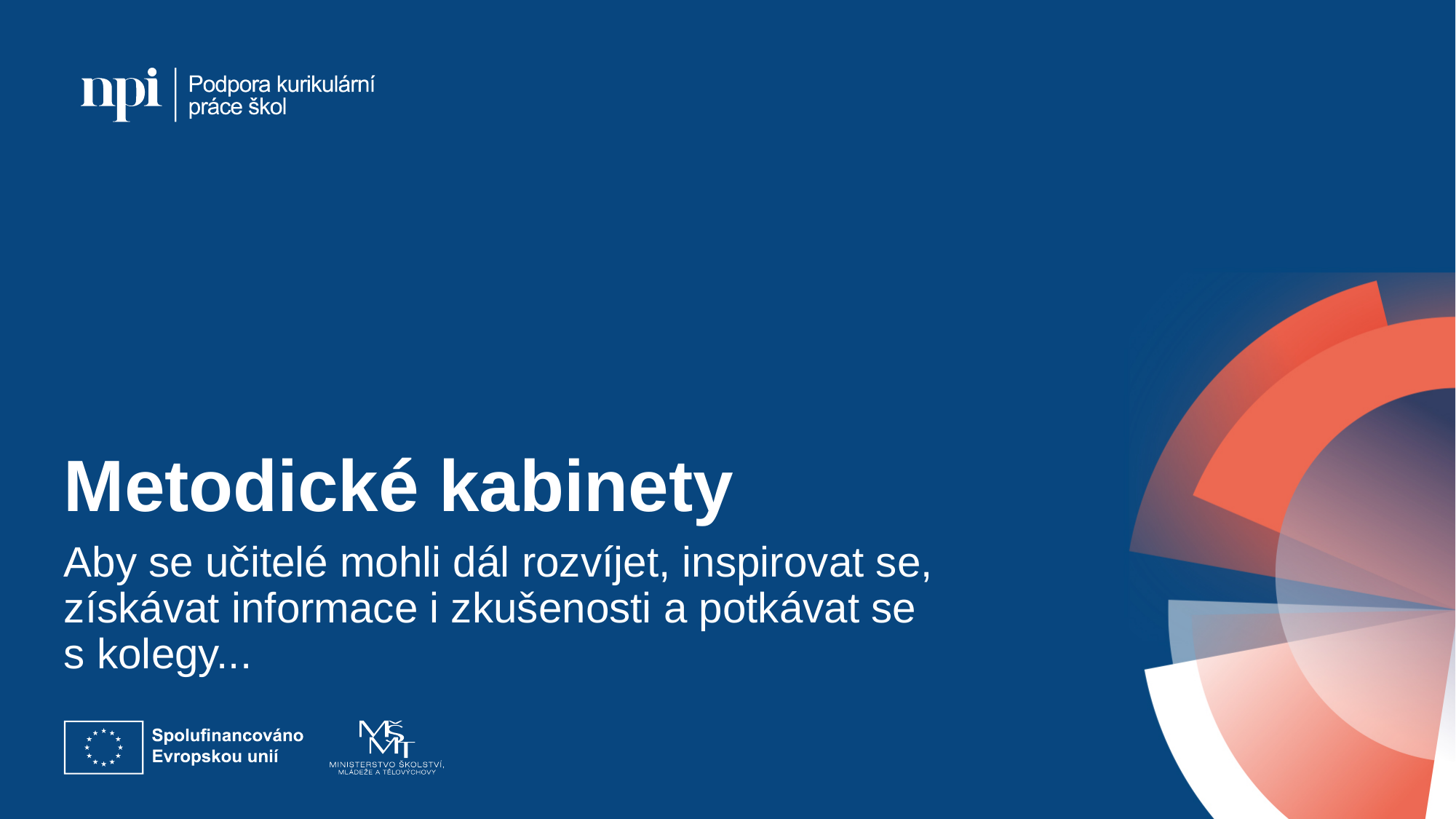

# Metodické kabinety
Aby se učitelé mohli dál rozvíjet, inspirovat se, získávat informace i zkušenosti a potkávat se s kolegy...